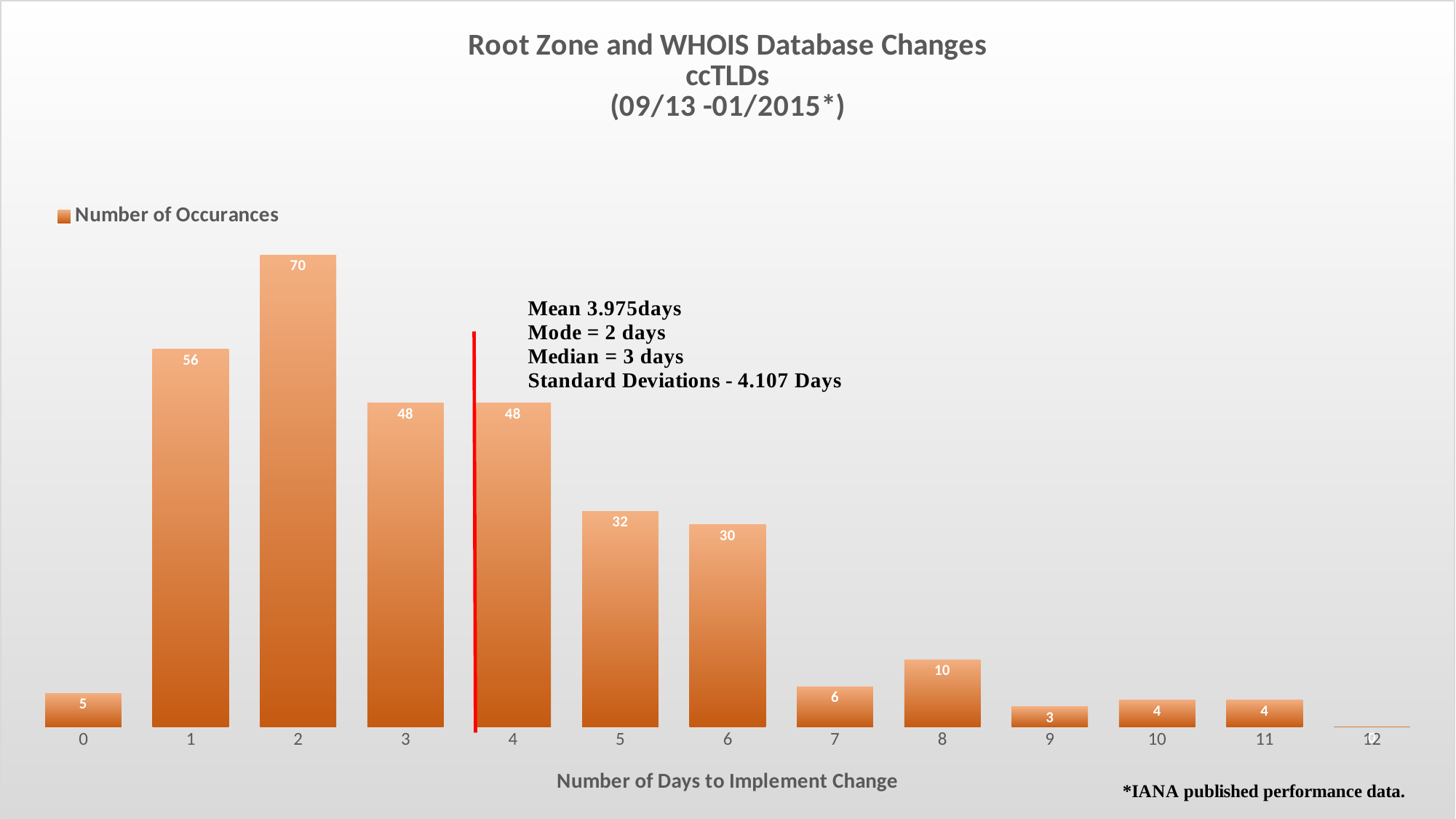

### Chart: Root Zone and WHOIS Database Changes
ccTLDs
(09/13 -01/2015*)

| Category | Number of Occurances |
|---|---|
| 0.0 | 5.0 |
| 1.0 | 56.0 |
| 2.0 | 70.0 |
| 3.0 | 48.0 |
| 4.0 | 48.0 |
| 5.0 | 32.0 |
| 6.0 | 30.0 |
| 7.0 | 6.0 |
| 8.0 | 10.0 |
| 9.0 | 3.0 |
| 10.0 | 4.0 |
| 11.0 | 4.0 |
| 12.0 | 0.0 |